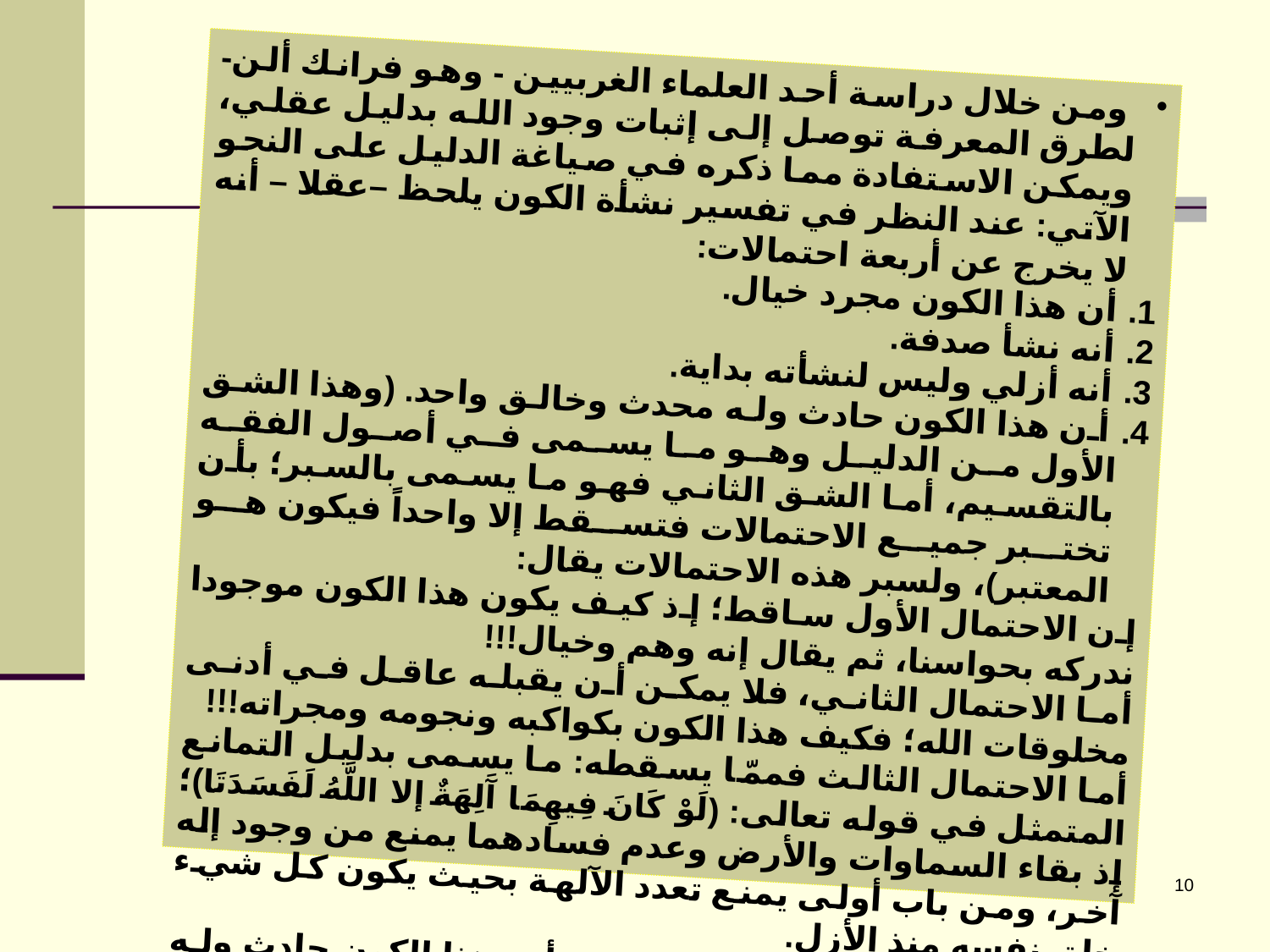

ومن خلال دراسة أحد العلماء الغربيين - وهو فرانك ألن- لطرق المعرفة توصل إلى إثبات وجود الله بدليل عقلي، ويمكن الاستفادة مما ذكره في صياغة الدليل على النحو الآتي: عند النظر في تفسير نشأة الكون يلحظ –عقلا – أنه لا يخرج عن أربعة احتمالات:
 أن هذا الكون مجرد خيال.
 أنه نشأ صدفة.
 أنه أزلي وليس لنشأته بداية.
 أن هذا الكون حادث وله محدث وخالق واحد. (وهذا الشق الأول من الدليل وهو ما يسمى في أصول الفقه بالتقسيم، أما الشق الثاني فهو ما يسمى بالسبر؛ بأن تختبر جميع الاحتمالات فتسقط إلا واحداً فيكون هو المعتبر)، ولسبر هذه الاحتمالات يقال:
	إن الاحتمال الأول ساقط؛ إذ كيف يكون هذا الكون موجودا ندركه بحواسنا، ثم يقال إنه وهم وخيال!!!
	أما الاحتمال الثاني، فلا يمكن أن يقبله عاقل في أدنى مخلوقات الله؛ فكيف هذا الكون بكواكبه ونجومه ومجراته!!!
	أما الاحتمال الثالث فممّا يسقطه: ما يسمى بدليل التمانع المتمثل في قوله تعالى: (لَوْ كَانَ فِيهِمَا آَلِهَةٌ إلا اللَّهُ لَفَسَدَتَا)؛ إذ بقاء السماوات والأرض وعدم فسادهما يمنع من وجود إله آخر، ومن باب أولى يمنع تعدد الآلهة بحيث يكون كل شيء خلق نفسه منذ الأزل.
	فلم يبقَ إلا الاحتمال الرابع، وهو أن هذا الكون حادث وله محدث وخالق واحد، فتعين أن يكون هو المراد، وهذا الخالق هو الله تعالى.
10